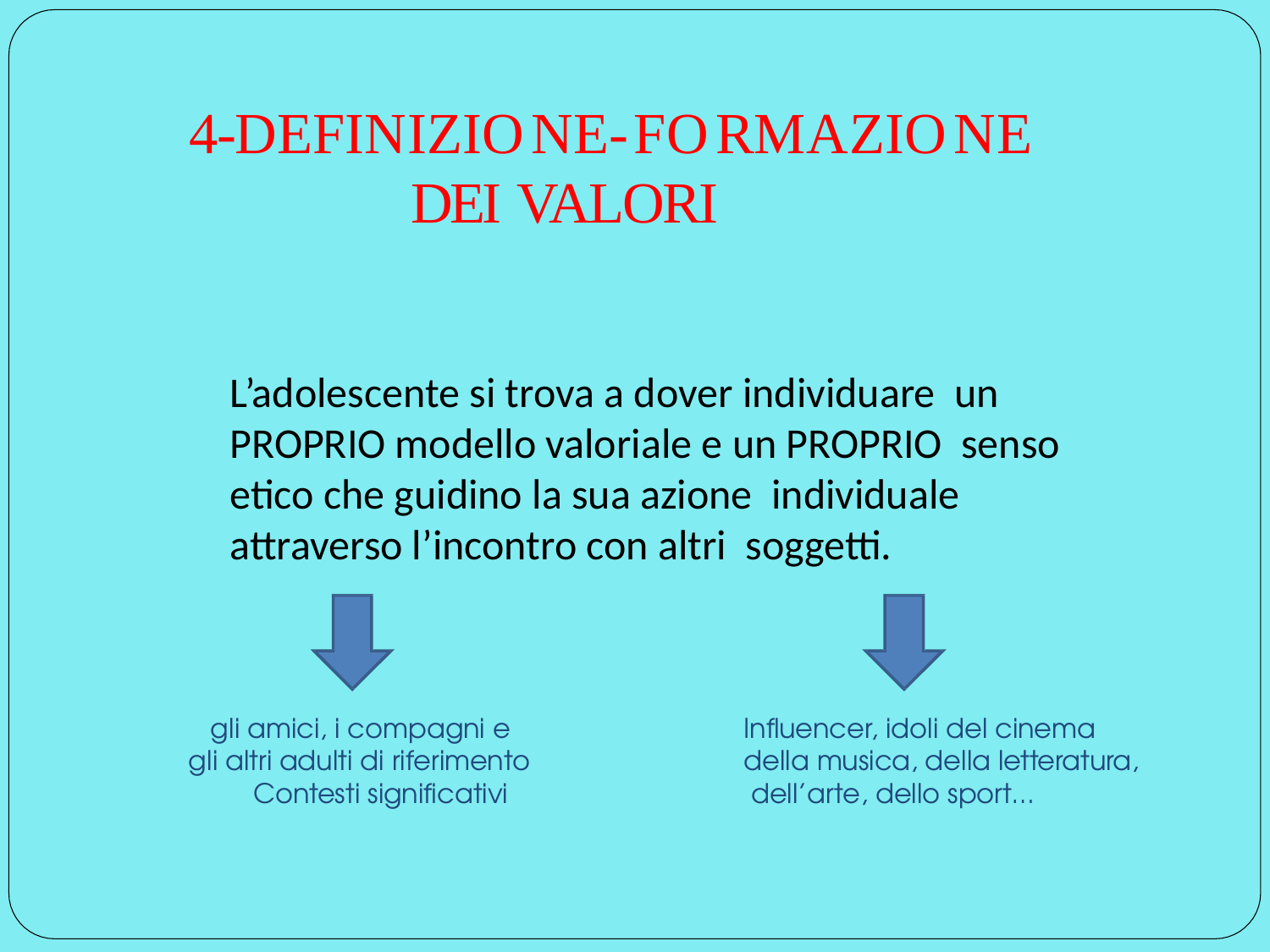

# 4-DEFINIZIONE-FORMAZIONE  DEI VALORI
L’adolescente si trova a dover individuare  un PROPRIO modello valoriale e un PROPRIO  senso etico che guidino la sua azione  individuale attraverso l’incontro con altri  soggetti.

gli amici, i compagni e  gli altri adulti di riferimento
Contesti significativi
Influencer, idoli del cinema  della musica, della letteratura,  dell’arte, dello sport…